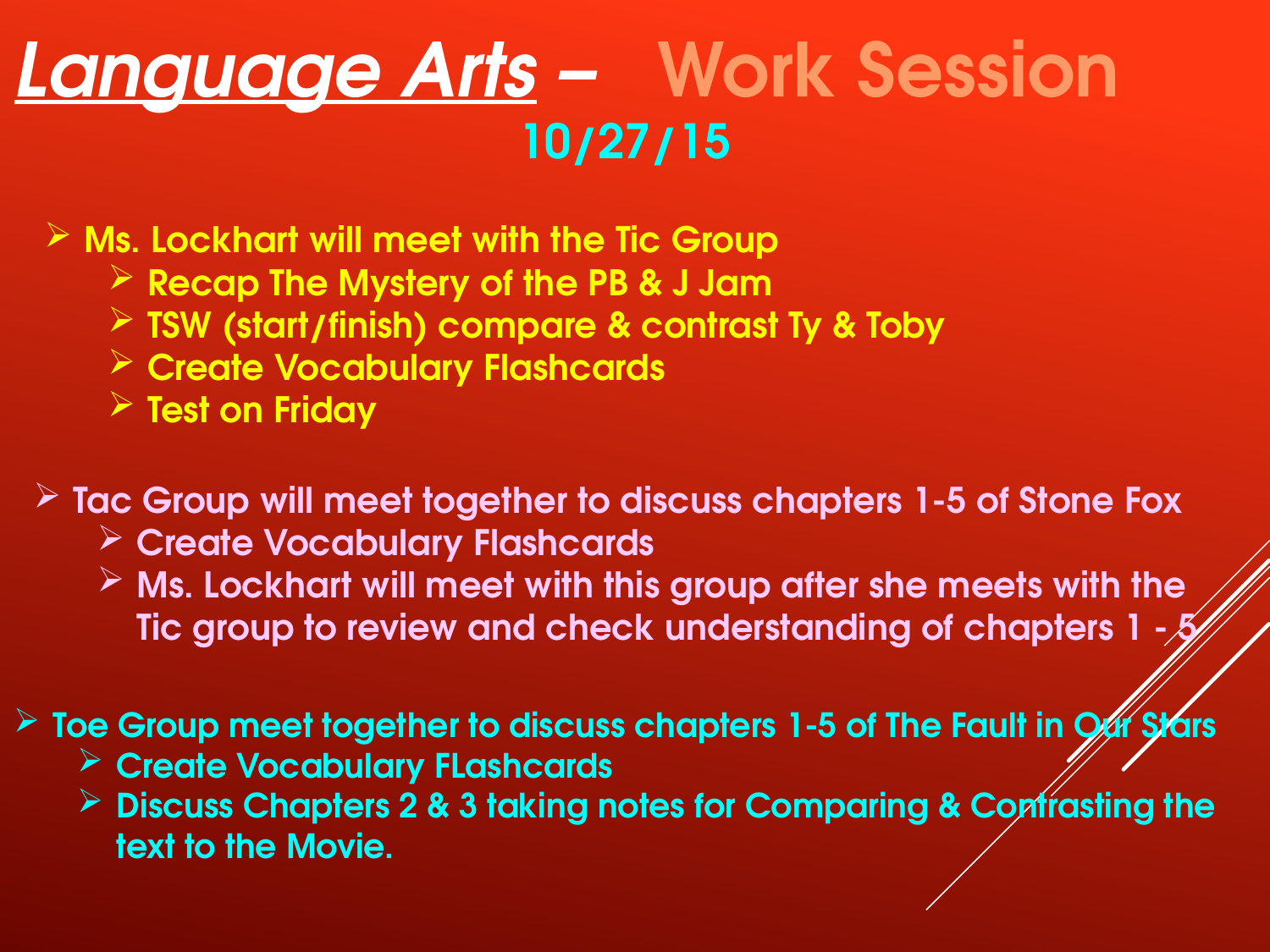

Language Arts –   Work Session	10/27/15
Ms. Lockhart will meet with the Tic Group
Recap The Mystery of the PB & J Jam
TSW (start/finish) compare & contrast Ty & Toby
Create Vocabulary Flashcards
Test on Friday
Tac Group will meet together to discuss chapters 1-5 of Stone Fox
Create Vocabulary Flashcards
Ms. Lockhart will meet with this group after she meets with the Tic group to review and check understanding of chapters 1 - 5
Toe Group meet together to discuss chapters 1-5 of The Fault in Our Stars
Create Vocabulary FLashcards
Discuss Chapters 2 & 3 taking notes for Comparing & Contrasting the text to the Movie.